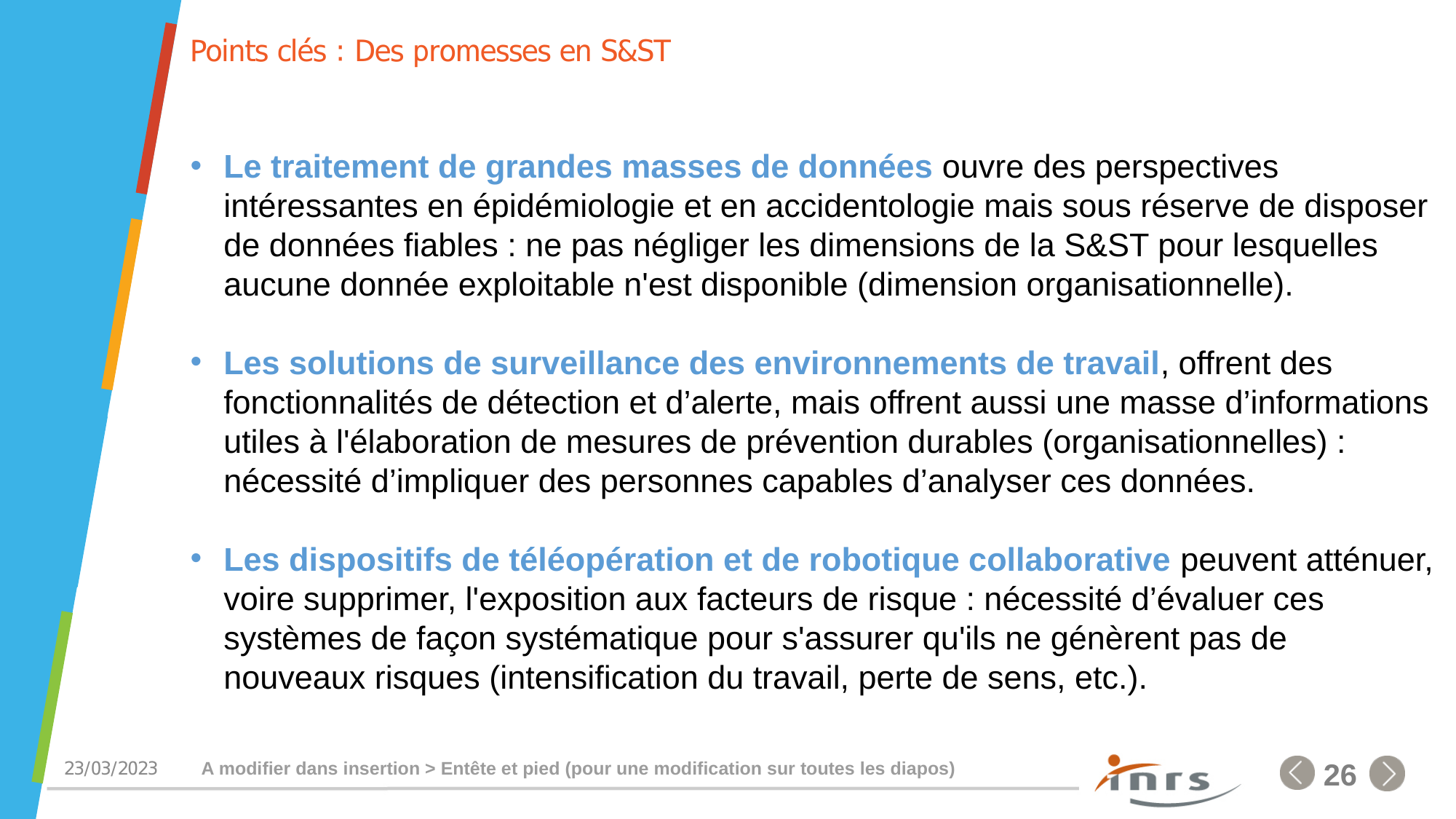

# Points clés : Des promesses en S&ST
Le traitement de grandes masses de données ouvre des perspectives intéressantes en épidémiologie et en accidentologie mais sous réserve de disposer de données fiables : ne pas négliger les dimensions de la S&ST pour lesquelles aucune donnée exploitable n'est disponible (dimension organisationnelle).

Les solutions de surveillance des environnements de travail, offrent des fonctionnalités de détection et d’alerte, mais offrent aussi une masse d’informations utiles à l'élaboration de mesures de prévention durables (organisationnelles) : nécessité d’impliquer des personnes capables d’analyser ces données.

Les dispositifs de téléopération et de robotique collaborative peuvent atténuer, voire supprimer, l'exposition aux facteurs de risque : nécessité d’évaluer ces systèmes de façon systématique pour s'assurer qu'ils ne génèrent pas de nouveaux risques (intensification du travail, perte de sens, etc.).

A modifier dans insertion > Entête et pied (pour une modification sur toutes les diapos)
23/03/2023